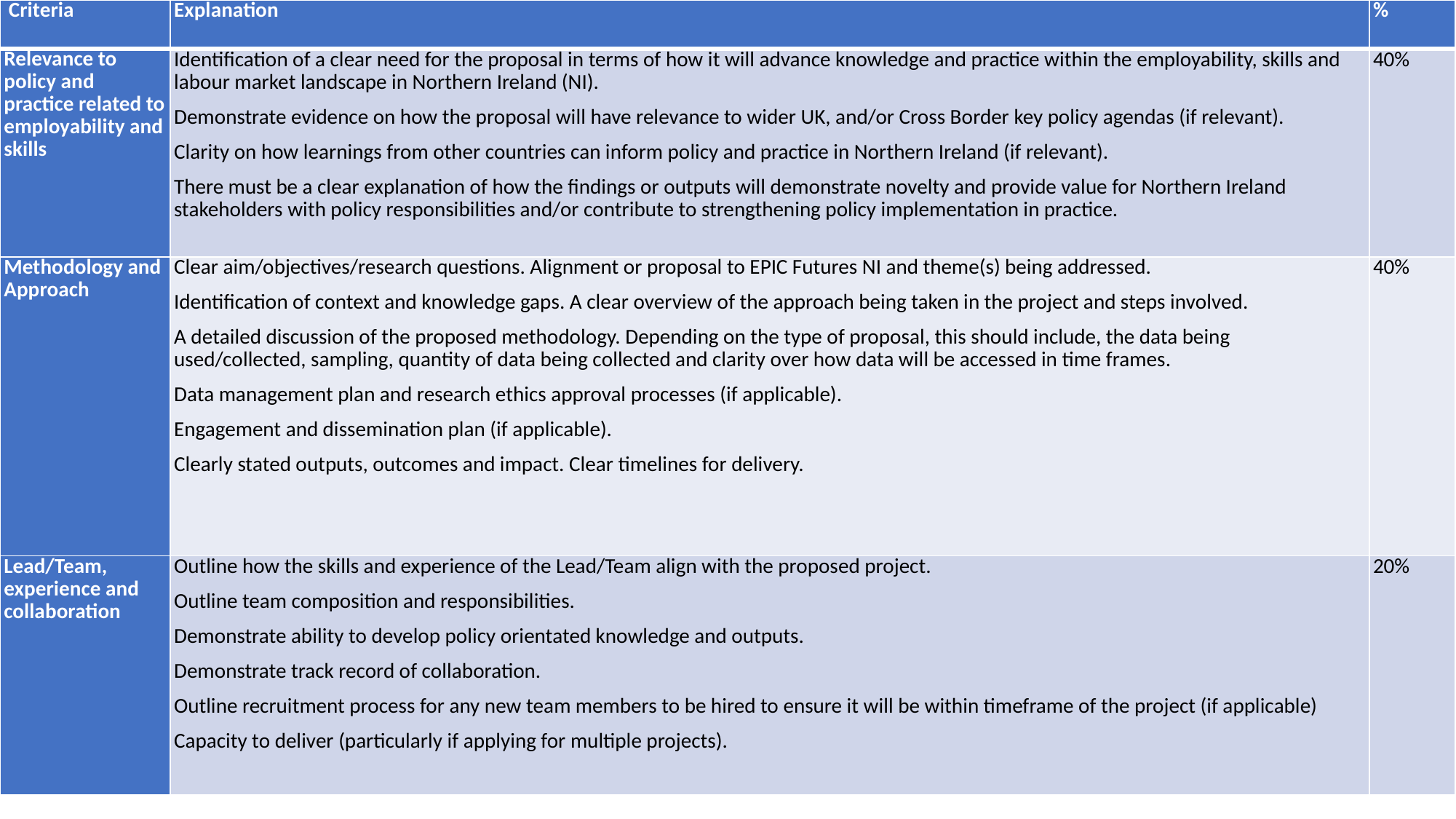

| Criteria | Explanation | % |
| --- | --- | --- |
| Relevance to policy and practice related to employability and skills | Identification of a clear need for the proposal in terms of how it will advance knowledge and practice within the employability, skills and labour market landscape in Northern Ireland (NI). Demonstrate evidence on how the proposal will have relevance to wider UK, and/or Cross Border key policy agendas (if relevant). Clarity on how learnings from other countries can inform policy and practice in Northern Ireland (if relevant). There must be a clear explanation of how the findings or outputs will demonstrate novelty and provide value for Northern Ireland stakeholders with policy responsibilities and/or contribute to strengthening policy implementation in practice. | 40% |
| Methodology and Approach | Clear aim/objectives/research questions. Alignment or proposal to EPIC Futures NI and theme(s) being addressed. Identification of context and knowledge gaps. A clear overview of the approach being taken in the project and steps involved. A detailed discussion of the proposed methodology. Depending on the type of proposal, this should include, the data being used/collected, sampling, quantity of data being collected and clarity over how data will be accessed in time frames. Data management plan and research ethics approval processes (if applicable). Engagement and dissemination plan (if applicable). Clearly stated outputs, outcomes and impact. Clear timelines for delivery. | 40% |
| Lead/Team, experience and collaboration | Outline how the skills and experience of the Lead/Team align with the proposed project. Outline team composition and responsibilities. Demonstrate ability to develop policy orientated knowledge and outputs. Demonstrate track record of collaboration. Outline recruitment process for any new team members to be hired to ensure it will be within timeframe of the project (if applicable) Capacity to deliver (particularly if applying for multiple projects). | 20% |
#